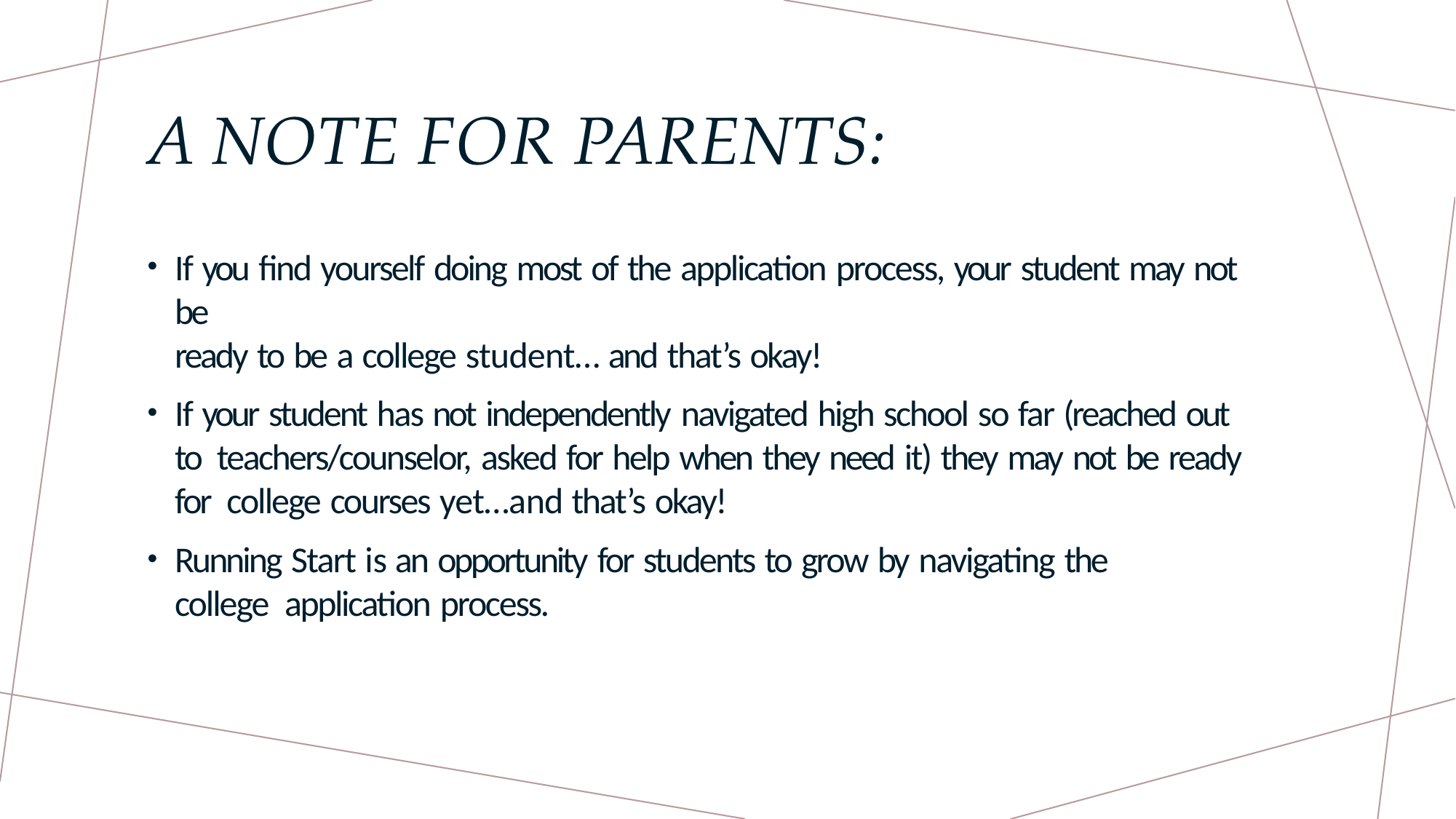

# A NOTE FOR PARENTS:
If you find yourself doing most of the application process, your student may not be
ready to be a college student… and that’s okay!
If your student has not independently navigated high school so far (reached out to  teachers/counselor, asked for help when they need it) they may not be ready for  college courses yet…and that’s okay!
Running Start is an opportunity for students to grow by navigating the college  application process.